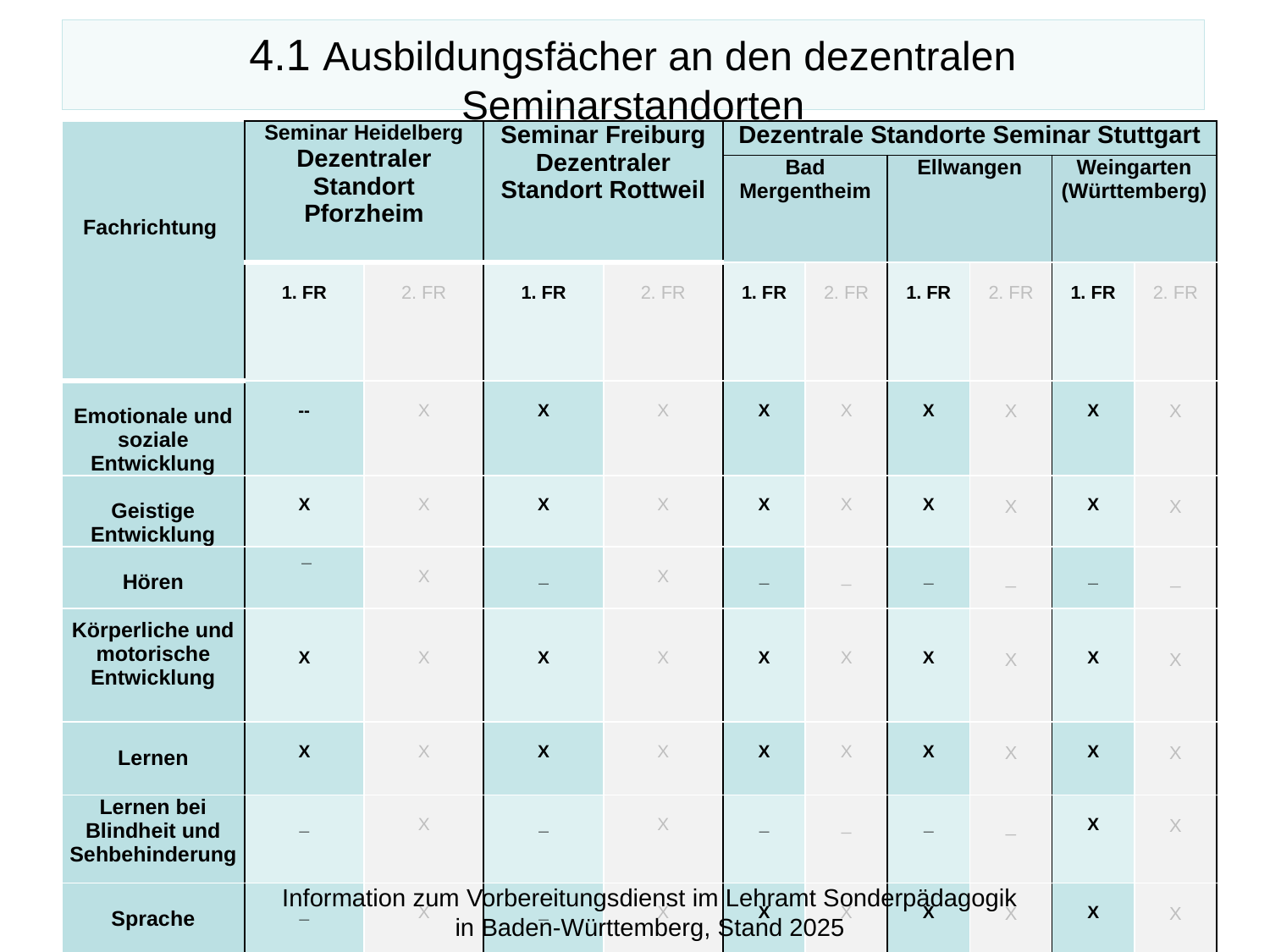

# 4.1 Ausbildungsfächer an den dezentralen Seminarstandorten
| Fachrichtung | Seminar Heidelberg Dezentraler Standort Pforzheim |  | Seminar Freiburg Dezentraler Standort Rottweil |  | Dezentrale Standorte Seminar Stuttgart |  |  |  |  |  |
| --- | --- | --- | --- | --- | --- | --- | --- | --- | --- | --- |
|  |  |  |  |  | Bad Mergentheim |  | Ellwangen |  | Weingarten (Württemberg) |  |
|  | 1. FR | 2. FR | 1. FR | 2. FR | 1. FR | 2. FR | 1. FR | 2. FR | 1. FR | 2. FR |
| Emotionale und soziale Entwicklung | -- | X | X | X | X | X | X | X | X | X |
| Geistige Entwicklung | X | X | X | X | X | X | X | X | X | X |
| Hören | \_ | X | \_ | X | \_ | \_ | \_ | \_ | \_ | \_ |
| Körperliche und motorische Entwicklung | X | X | X | X | X | X | X | X | X | X |
| Lernen | X | X | X | X | X | X | X | X | X | X |
| Lernen bei Blindheit und Sehbehinderung | \_ | X | \_ | X | \_ | \_ | \_ | \_ | X | X |
| Sprache | \_ | X | \_ | X | X | X | X | X | X | X |
Information zum Vorbereitungsdienst im Lehramt Sonderpädagogik in Baden-Württemberg, Stand 2025